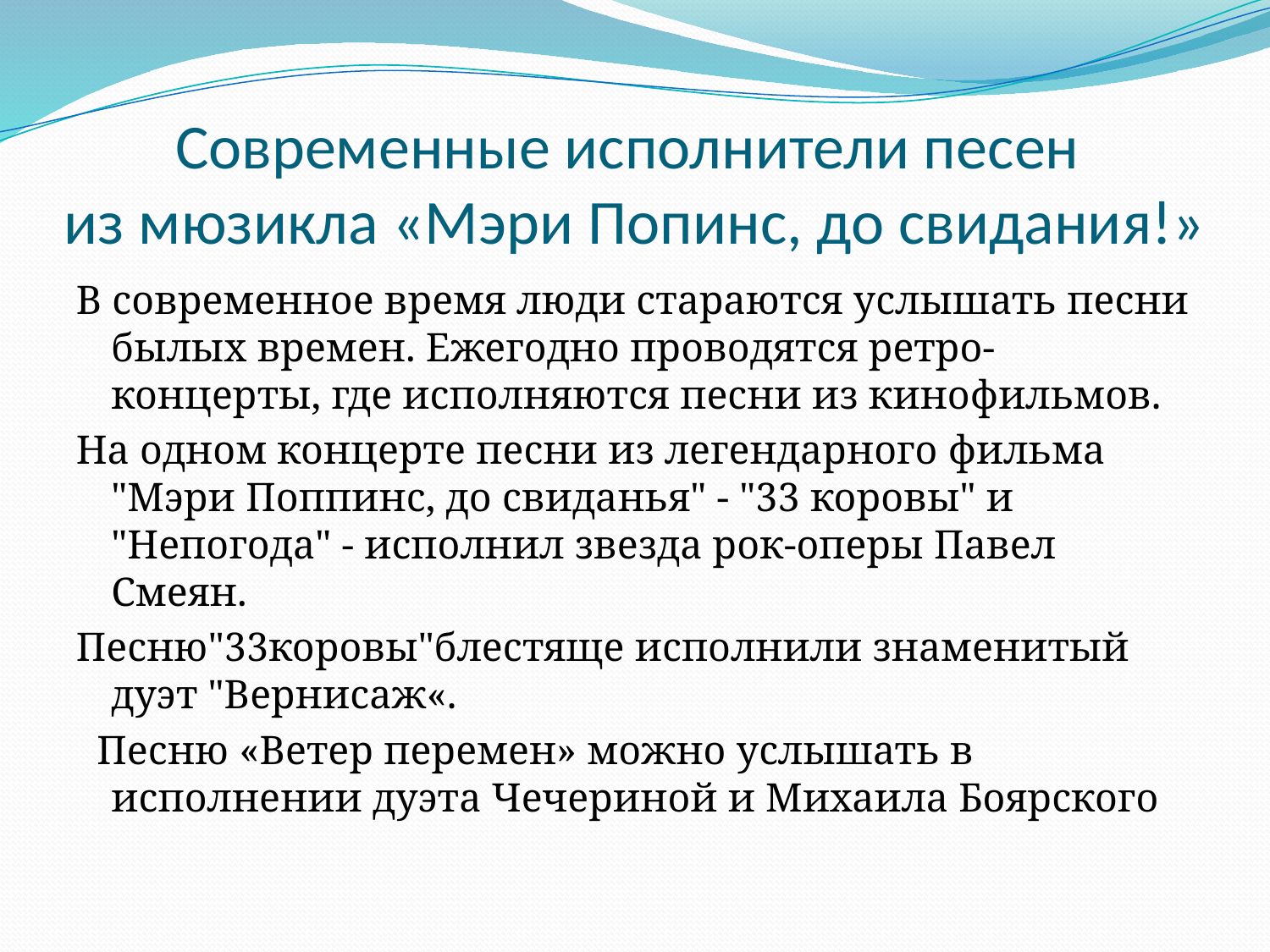

# Современные исполнители песен из мюзикла «Мэри Попинс, до свидания!»
В современное время люди стараются услышать песни былых времен. Ежегодно проводятся ретро-концерты, где исполняются песни из кинофильмов.
На одном концерте песни из легендарного фильма "Мэри Поппинс, до свиданья" - "33 коровы" и "Непогода" - исполнил звезда рок-оперы Павел Смеян.
Песню"33коровы"блестяще исполнили знаменитый дуэт "Вернисаж«.
  Песню «Ветер перемен» можно услышать в исполнении дуэта Чечериной и Михаила Боярского